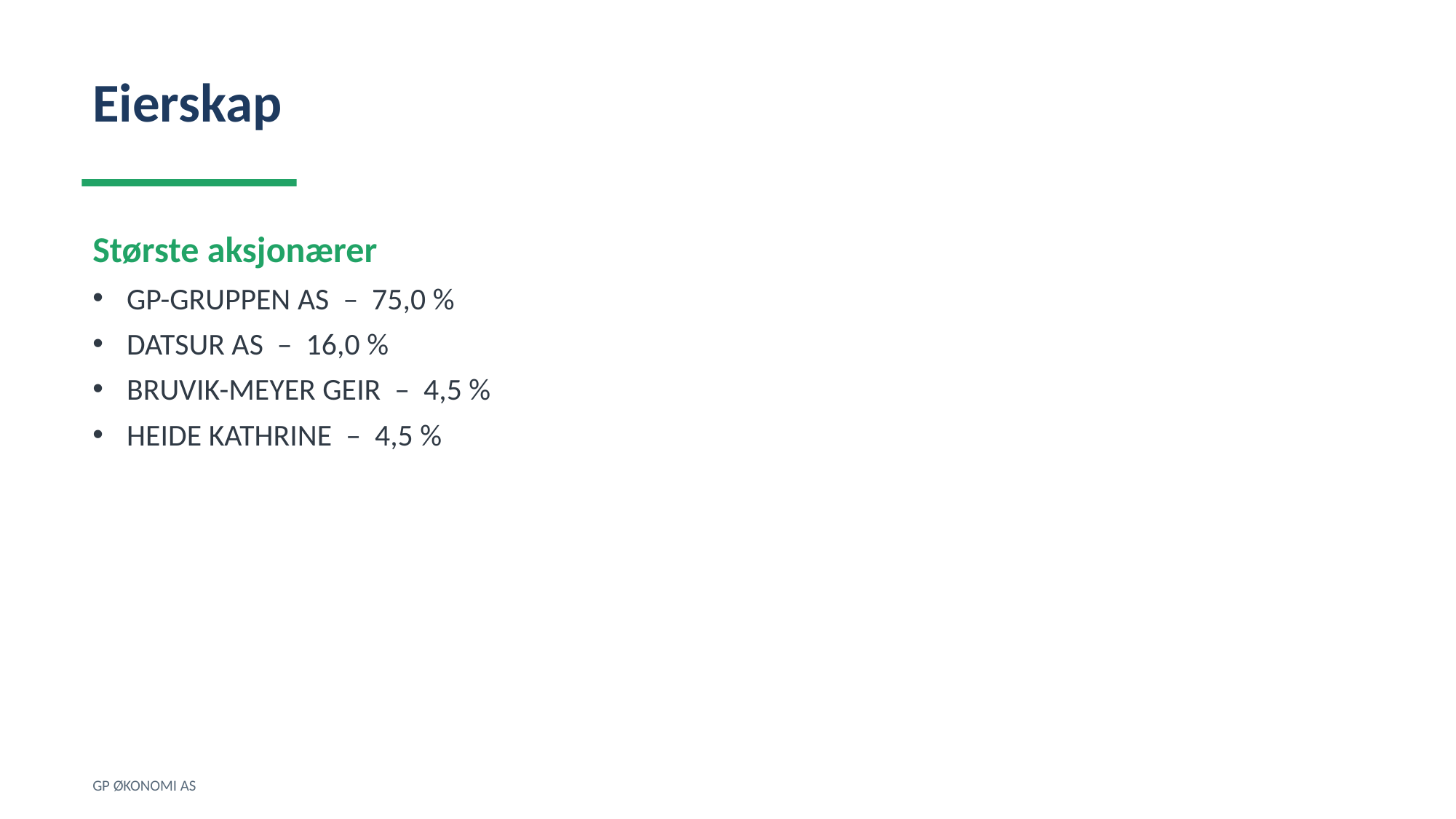

Eierskap

Største aksjonærer
GP-GRUPPEN AS  –  75,0 %
DATSUR AS  –  16,0 %
BRUVIK-MEYER GEIR  –  4,5 %
HEIDE KATHRINE  –  4,5 %
GP ØKONOMI AS